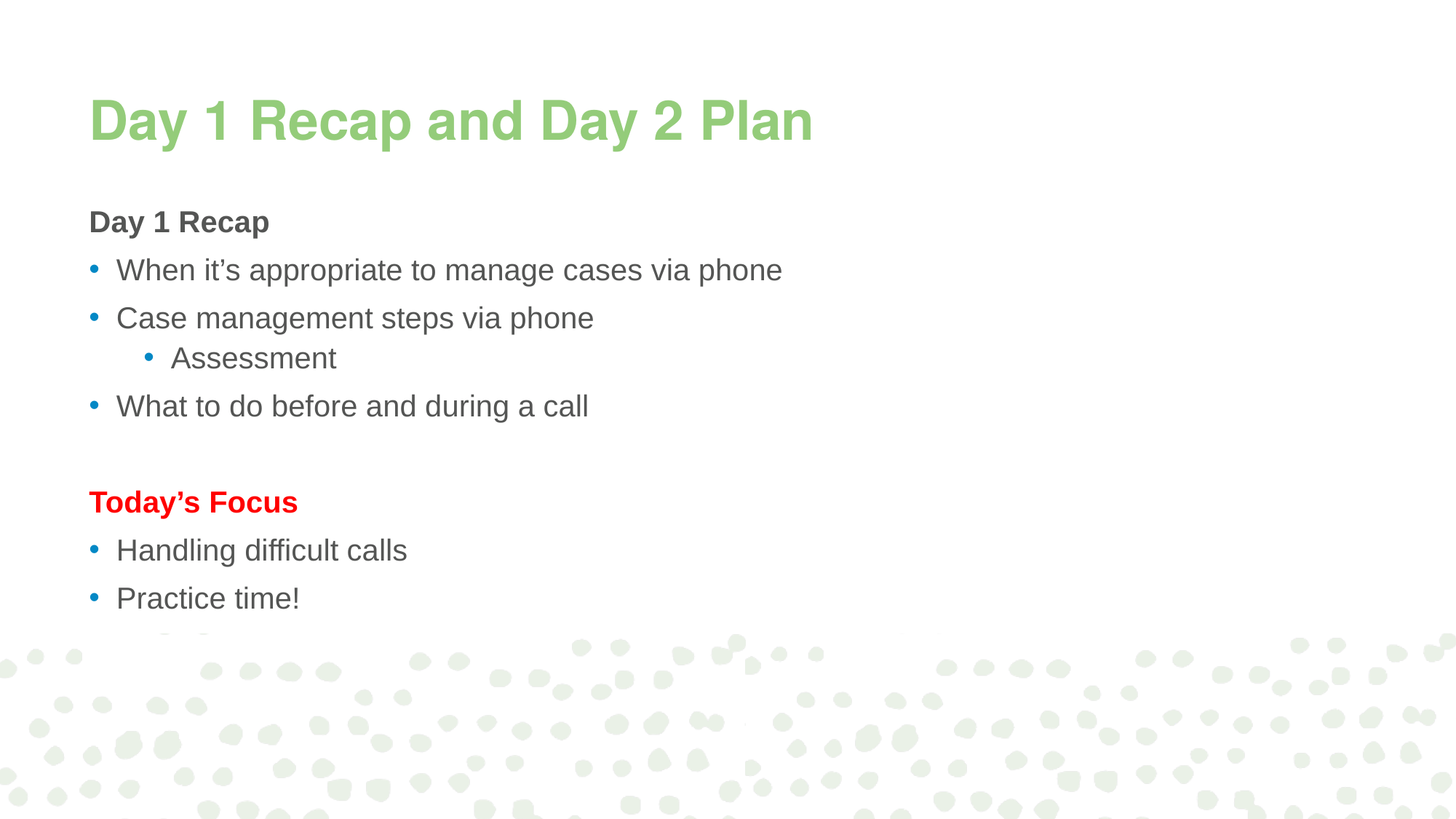

# Day 1 Recap and Day 2 Plan

Day 1 Recap
When it’s appropriate to manage cases via phone
Case management steps via phone
Assessment
What to do before and during a call

Today’s Focus
Handling difficult calls
Practice time!